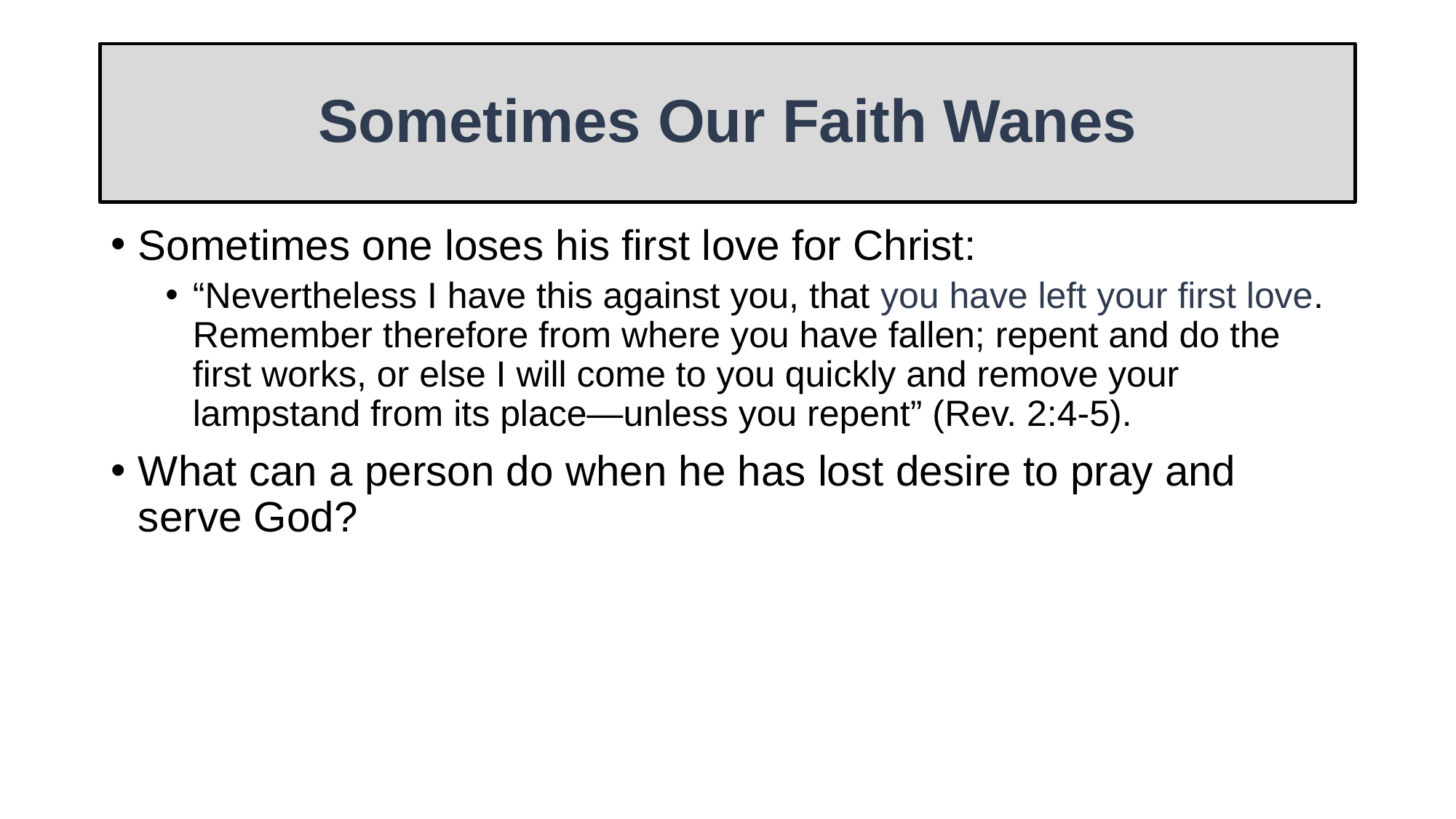

# Sometimes Our Faith Wanes
Sometimes one loses his first love for Christ:
“Nevertheless I have this against you, that you have left your first love. Remember therefore from where you have fallen; repent and do the first works, or else I will come to you quickly and remove your lampstand from its place—unless you repent” (Rev. 2:4-5).
What can a person do when he has lost desire to pray and serve God?